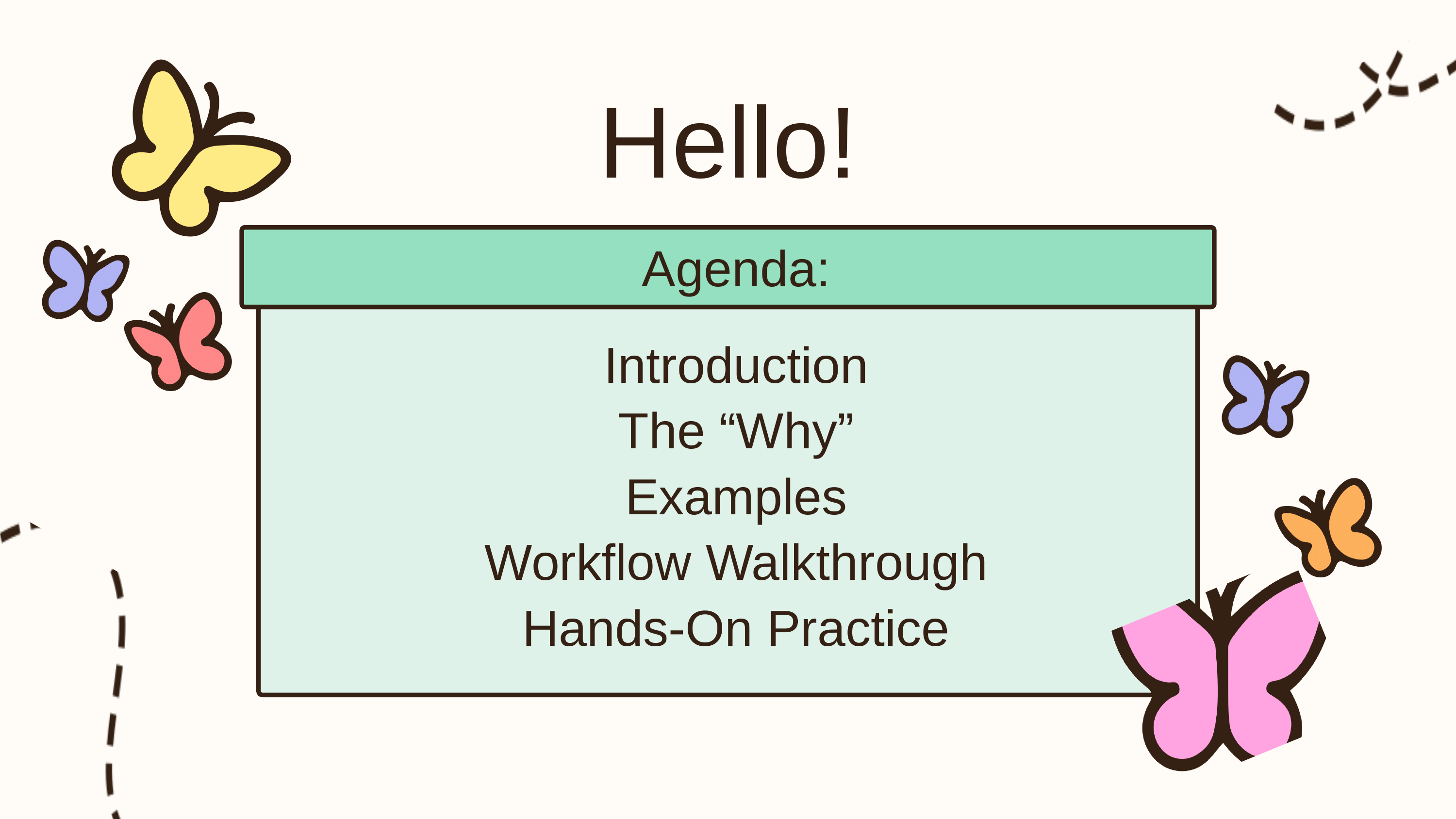

Hello!
Agenda:

Introduction
The “Why”
Examples
Workflow Walkthrough
Hands-On Practice